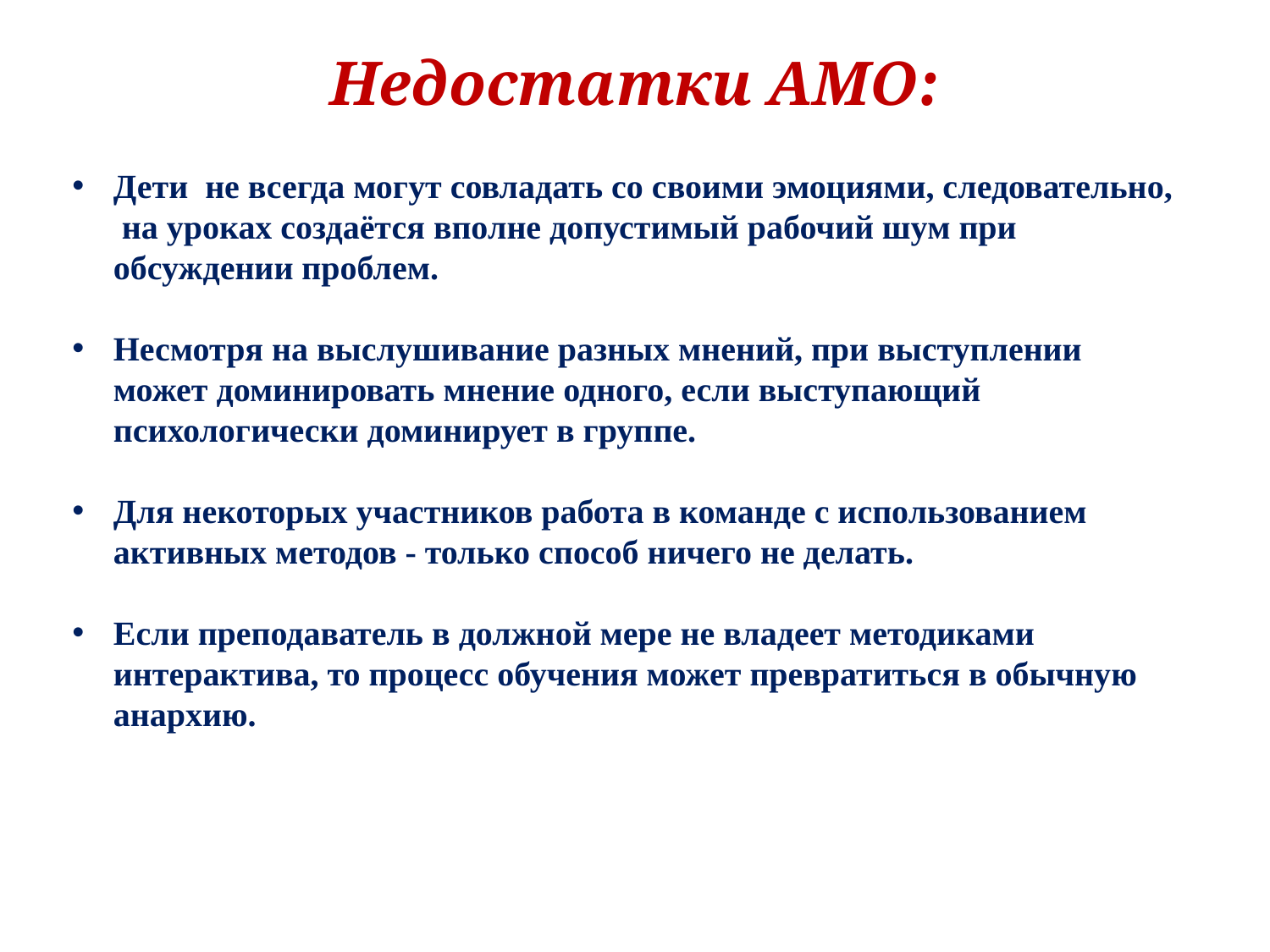

# Недостатки АМО:
Дети  не всегда могут совладать со своими эмоциями, следовательно,  на уроках создаётся вполне допустимый рабочий шум при обсуждении проблем.

Несмотря на выслушивание разных мнений, при выступлении может доминировать мнение одного, если выступающий психологически доминирует в группе.

Для некоторых участников работа в команде с использованием активных методов - только способ ничего не делать.

Если преподаватель в должной мере не владеет методиками интерактива, то процесс обучения может превратиться в обычную анархию.